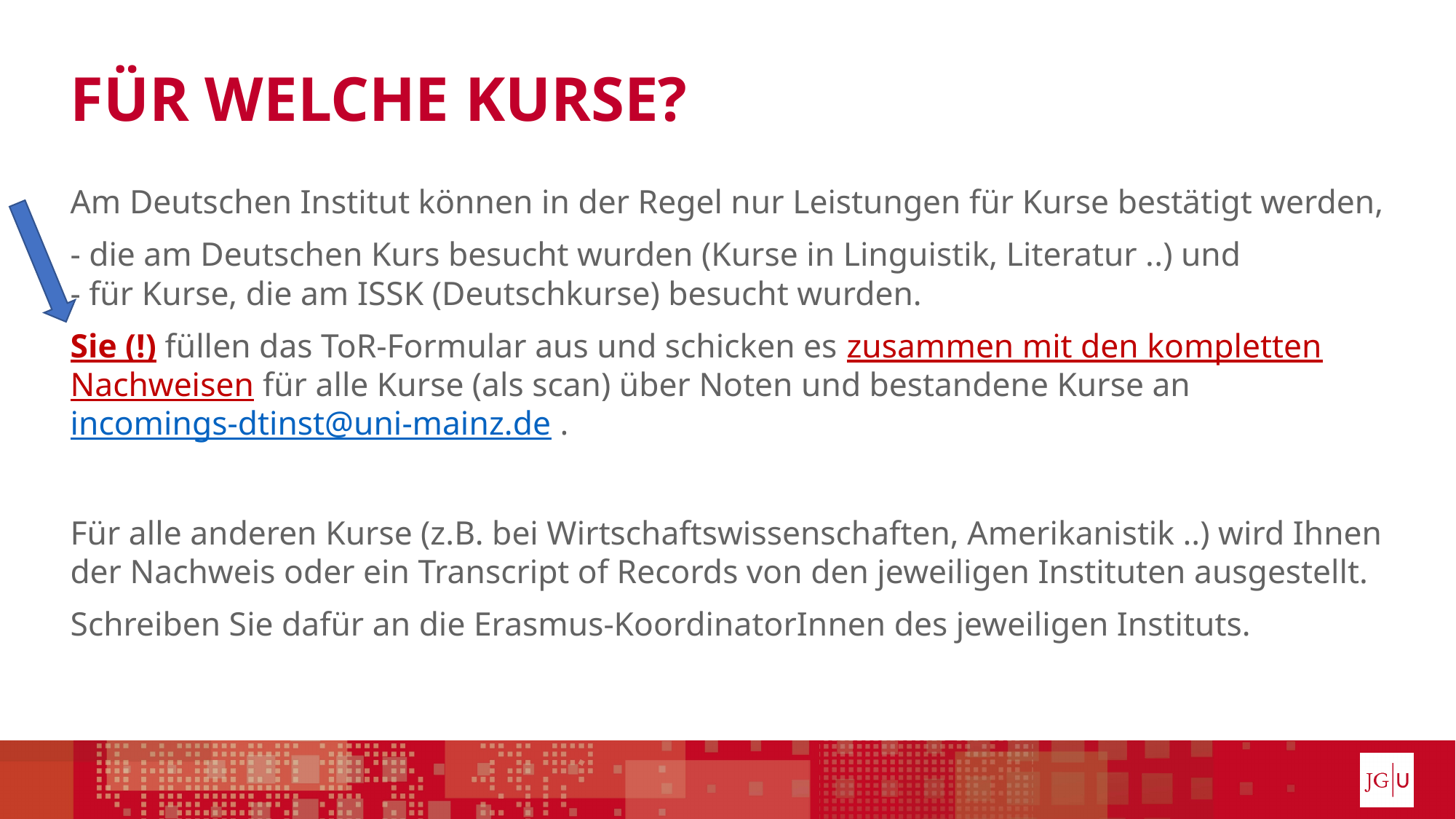

# Für welche Kurse?
Am Deutschen Institut können in der Regel nur Leistungen für Kurse bestätigt werden,
- die am Deutschen Kurs besucht wurden (Kurse in Linguistik, Literatur ..) und
- für Kurse, die am ISSK (Deutschkurse) besucht wurden.
Sie (!) füllen das ToR-Formular aus und schicken es zusammen mit den kompletten Nachweisen für alle Kurse (als scan) über Noten und bestandene Kurse an incomings-dtinst@uni-mainz.de .

Für alle anderen Kurse (z.B. bei Wirtschaftswissenschaften, Amerikanistik ..) wird Ihnen der Nachweis oder ein Transcript of Records von den jeweiligen Instituten ausgestellt.
Schreiben Sie dafür an die Erasmus-KoordinatorInnen des jeweiligen Instituts.